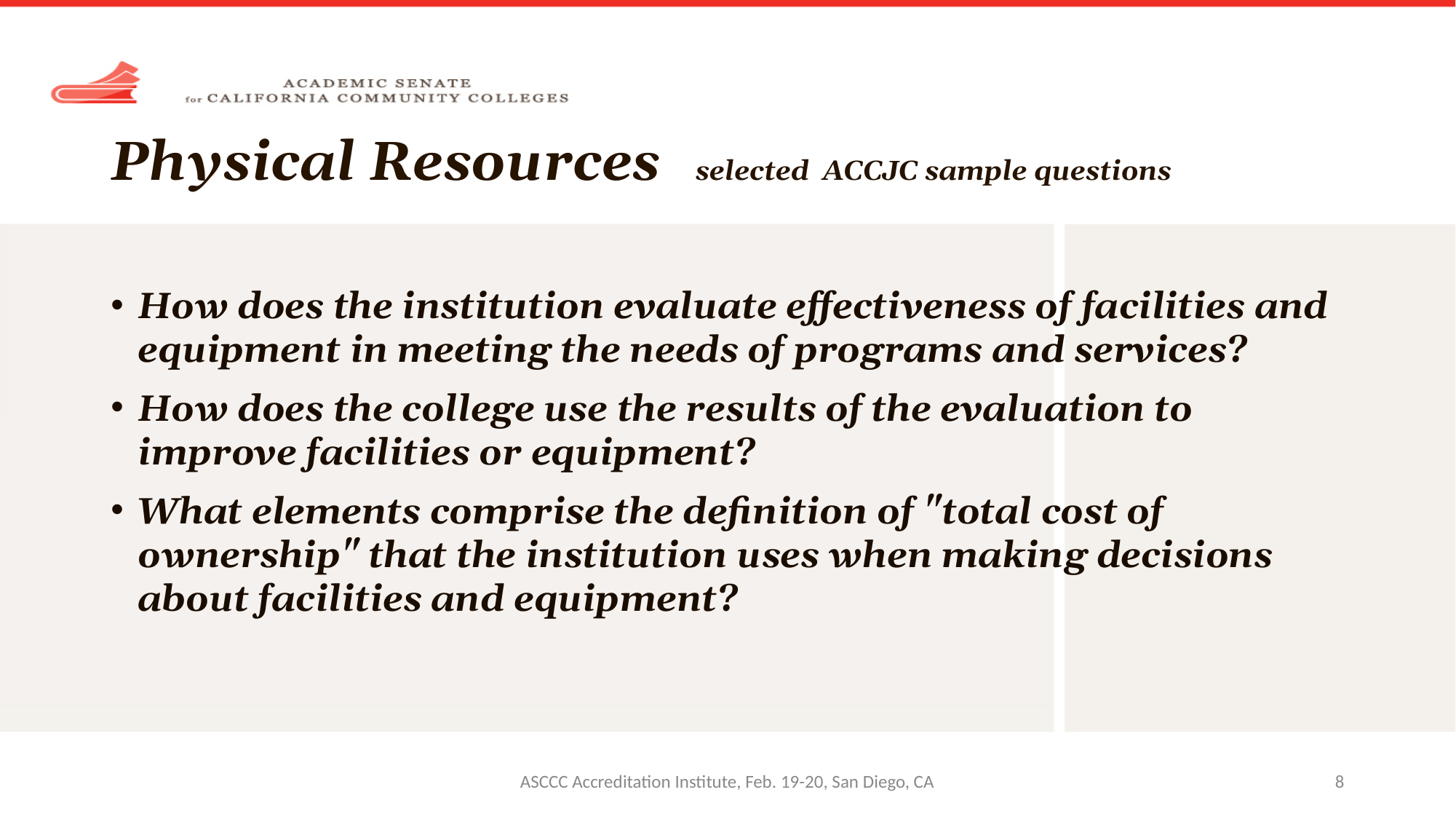

# Physical Resources     selected  ACCJC sample questions

How does the institution evaluate effectiveness of facilities and equipment in meeting the needs of programs and services?
How does the college use the results of the evaluation to improve facilities or equipment?
What elements comprise the definition of "total cost of ownership" that the institution uses when making decisions about facilities and equipment?

ASCCC Accreditation Institute, Feb. 19-20, San Diego, CA
8